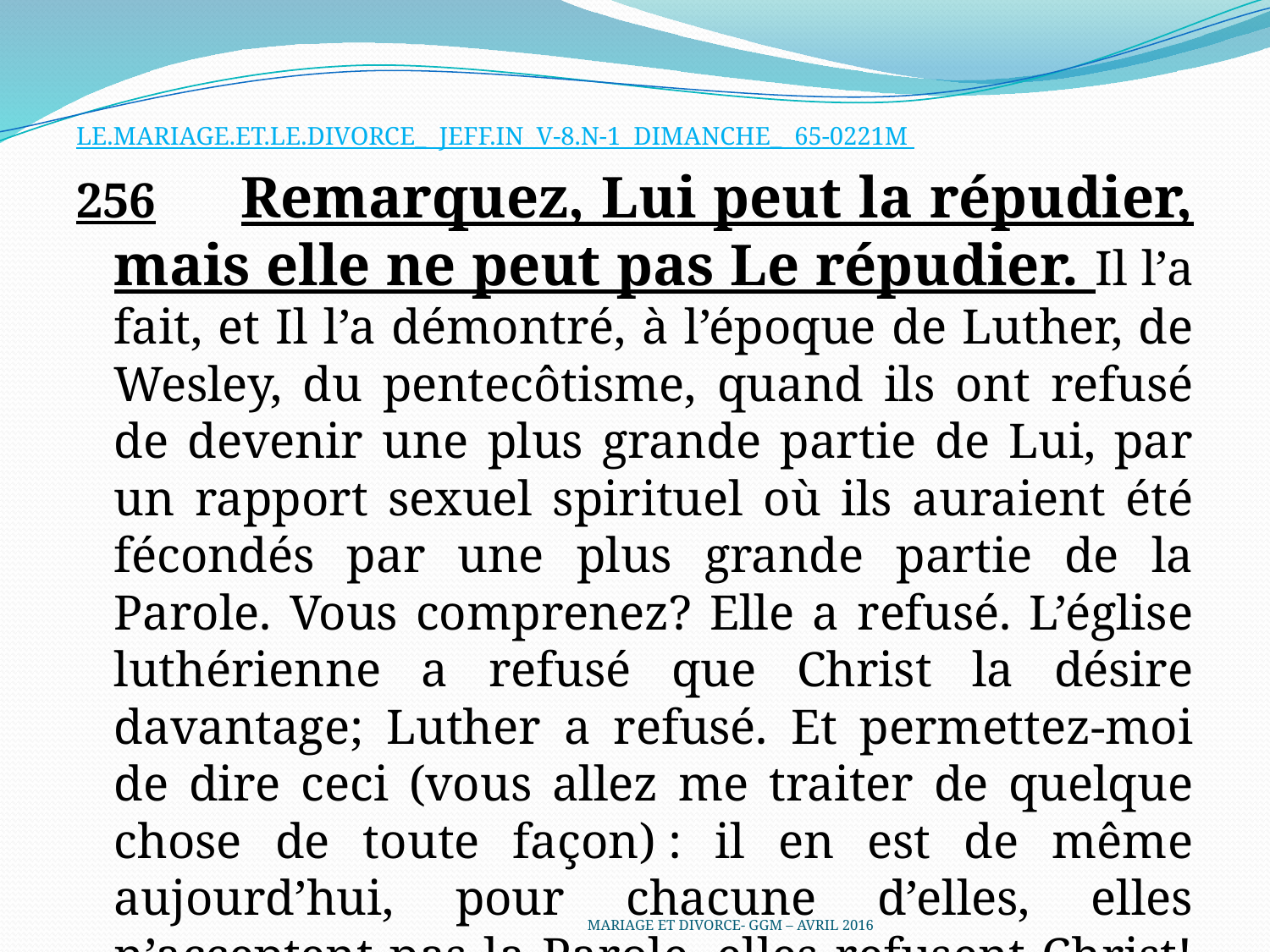

LE.MARIAGE.ET.LE.DIVORCE_  JEFF.IN  V-8.N-1  DIMANCHE_  65-0221M
256	Remarquez, Lui peut la répudier, mais elle ne peut pas Le répudier. Il l’a fait, et Il l’a démontré, à l’époque de Luther, de Wesley, du pentecôtisme, quand ils ont refusé de devenir une plus grande partie de Lui, par un rapport sexuel spirituel où ils auraient été fécondés par une plus grande partie de la Parole. Vous comprenez? Elle a refusé. L’église luthérienne a refusé que Christ la désire davantage; Luther a refusé. Et permettez-moi de dire ceci (vous allez me traiter de quelque chose de toute façon) : il en est de même aujourd’hui, pour chacune d’elles, elles n’acceptent pas la Parole, elles refusent Christ!
MARIAGE ET DIVORCE- GGM – AVRIL 2016